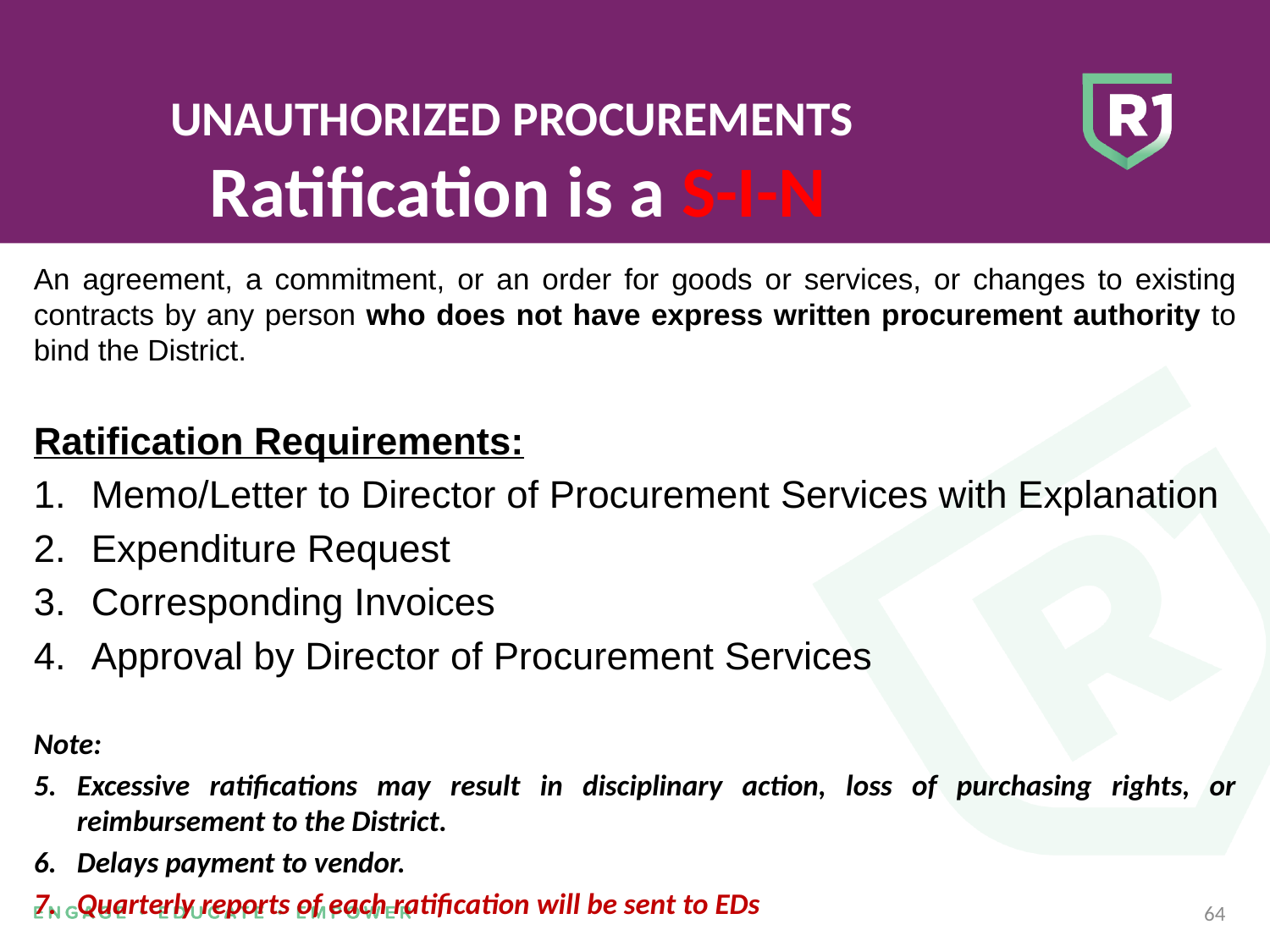

# UNAUTHORIZED PROCUREMENTS Ratification is a S-I-N
An agreement, a commitment, or an order for goods or services, or changes to existing contracts by any person who does not have express written procurement authority to bind the District.

Ratification Requirements:
Memo/Letter to Director of Procurement Services with Explanation
Expenditure Request
Corresponding Invoices
Approval by Director of Procurement Services

Note:
Excessive ratifications may result in disciplinary action, loss of purchasing rights, or reimbursement to the District.
Delays payment to vendor.
Quarterly reports of each ratification will be sent to EDs
64